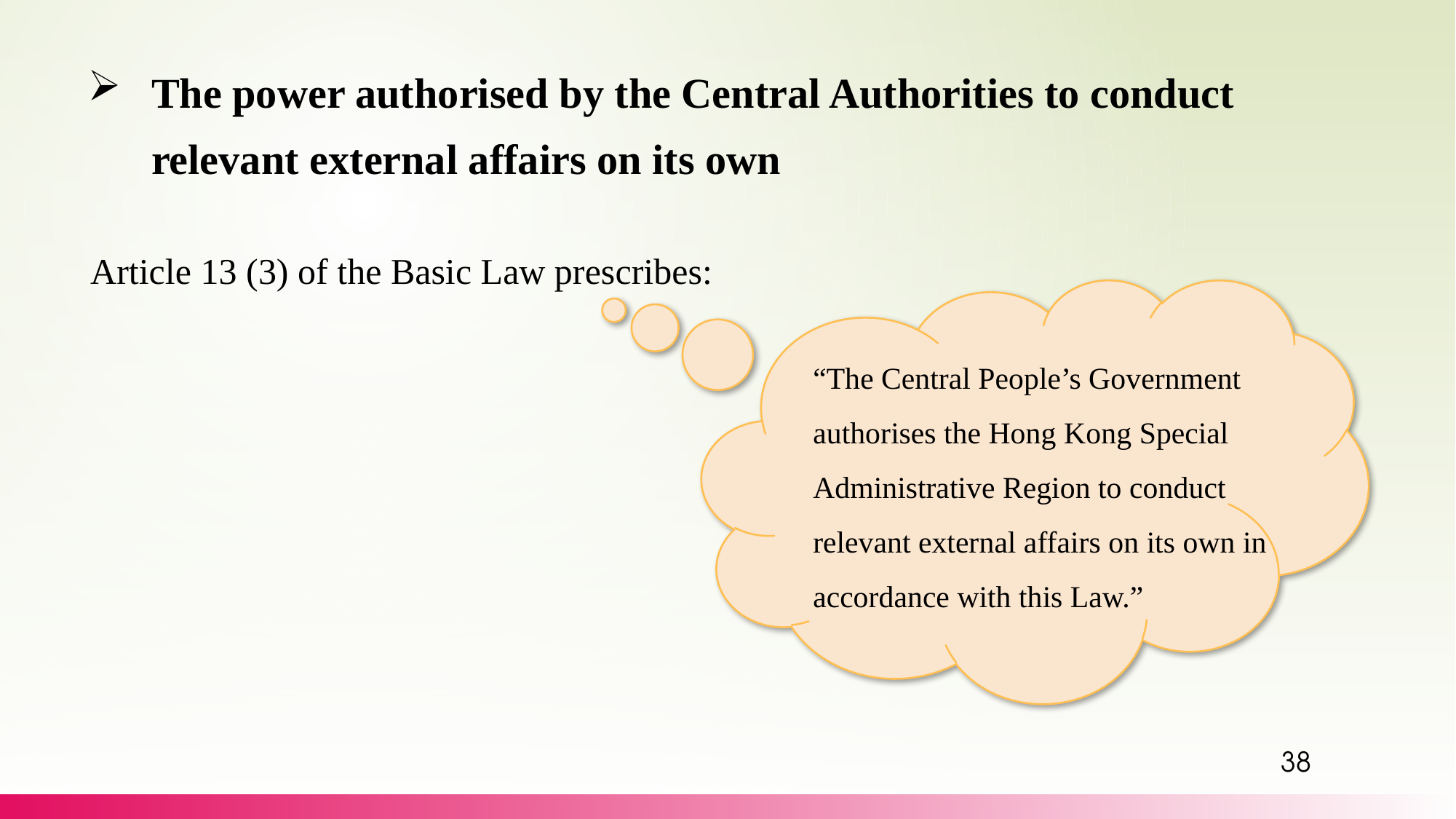

The power authorised by the Central Authorities to conduct relevant external affairs on its own
Article 13 (3) of the Basic Law prescribes:

“The Central People’s Government authorises the Hong Kong Special Administrative Region to conduct relevant external affairs on its own in accordance with this Law.”
38